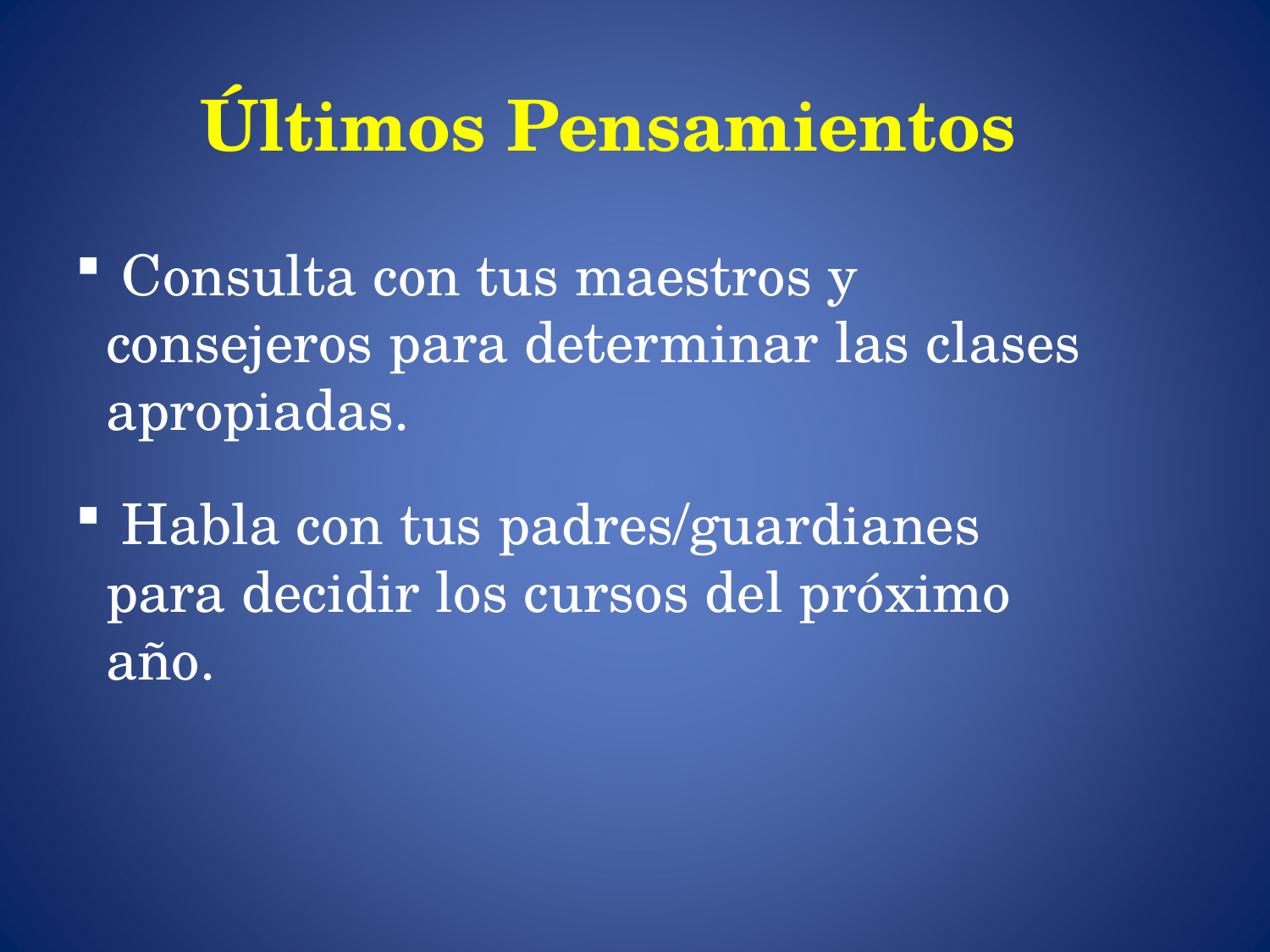

Últimos Pensamientos
 Consulta con tus maestros y consejeros para determinar las clases apropiadas.

 Habla con tus padres/guardianes para decidir los cursos del próximo año.